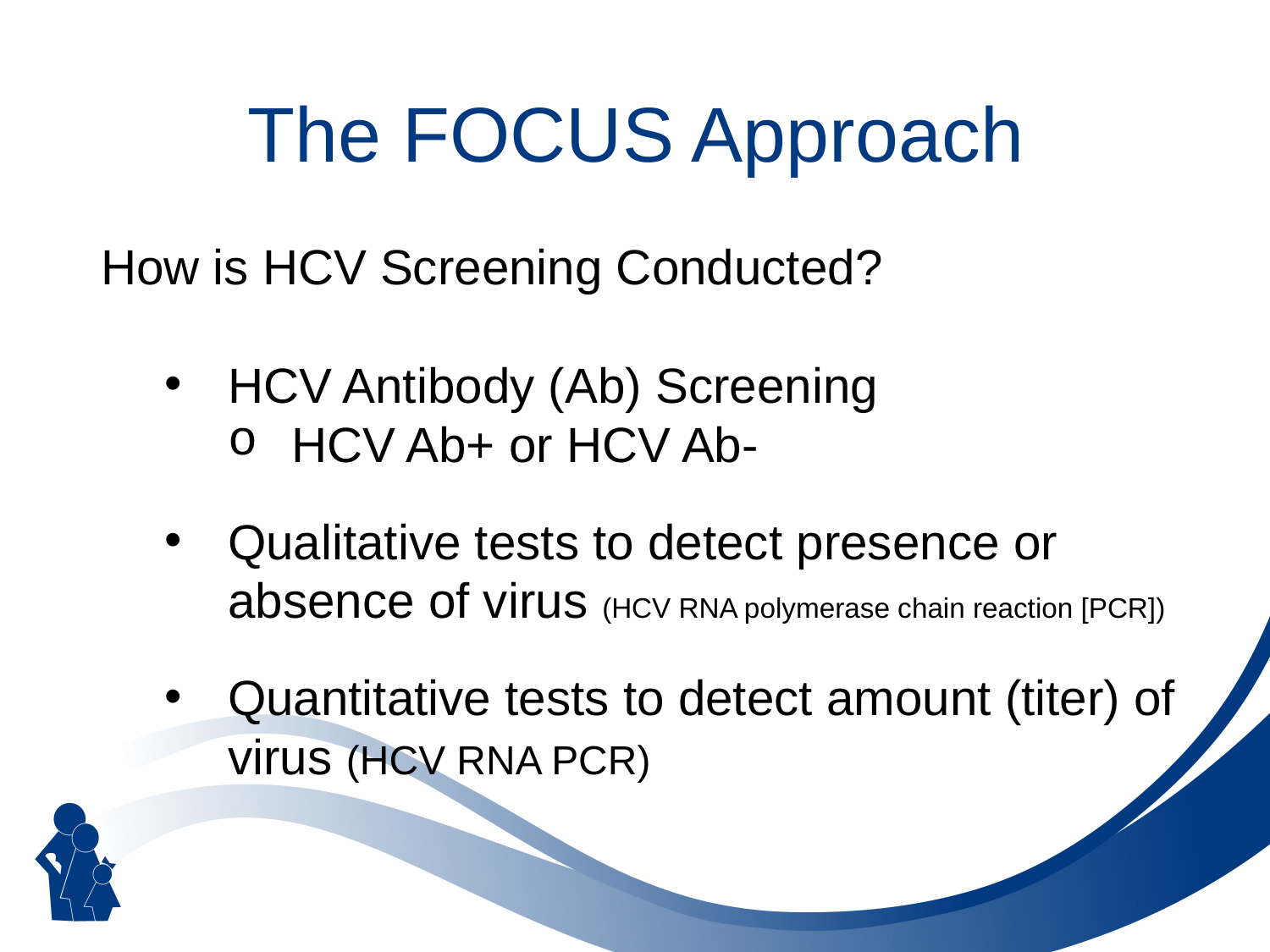

# The FOCUS Approach
How is HCV Screening Conducted?

HCV Antibody (Ab) Screening
HCV Ab+ or HCV Ab-

Qualitative tests to detect presence or absence of virus (HCV RNA polymerase chain reaction [PCR])

Quantitative tests to detect amount (titer) of virus (HCV RNA PCR)